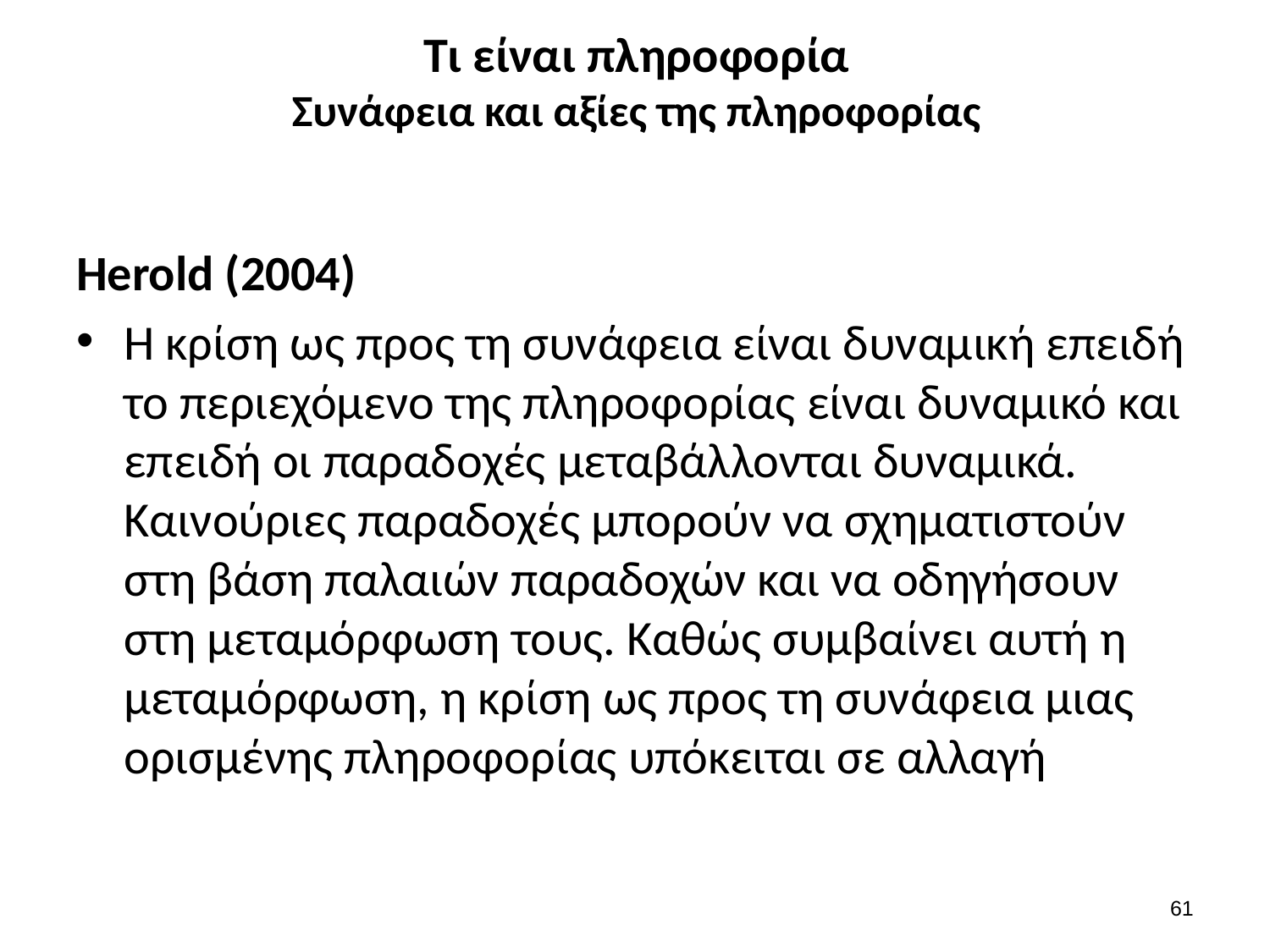

# Τι είναι πληροφορία Συνάφεια και αξίες της πληροφορίας

Herold (2004)
Η κρίση ως προς τη συνάφεια είναι δυναμική επειδή το περιεχόμενο της πληροφορίας είναι δυναμικό και επειδή οι παραδοχές μεταβάλλονται δυναμικά. Καινούριες παραδοχές μπορούν να σχηματιστούν στη βάση παλαιών παραδοχών και να οδηγήσουν στη μεταμόρφωση τους. Καθώς συμβαίνει αυτή η μεταμόρφωση, η κρίση ως προς τη συνάφεια μιας ορισμένης πληροφορίας υπόκειται σε αλλαγή
61